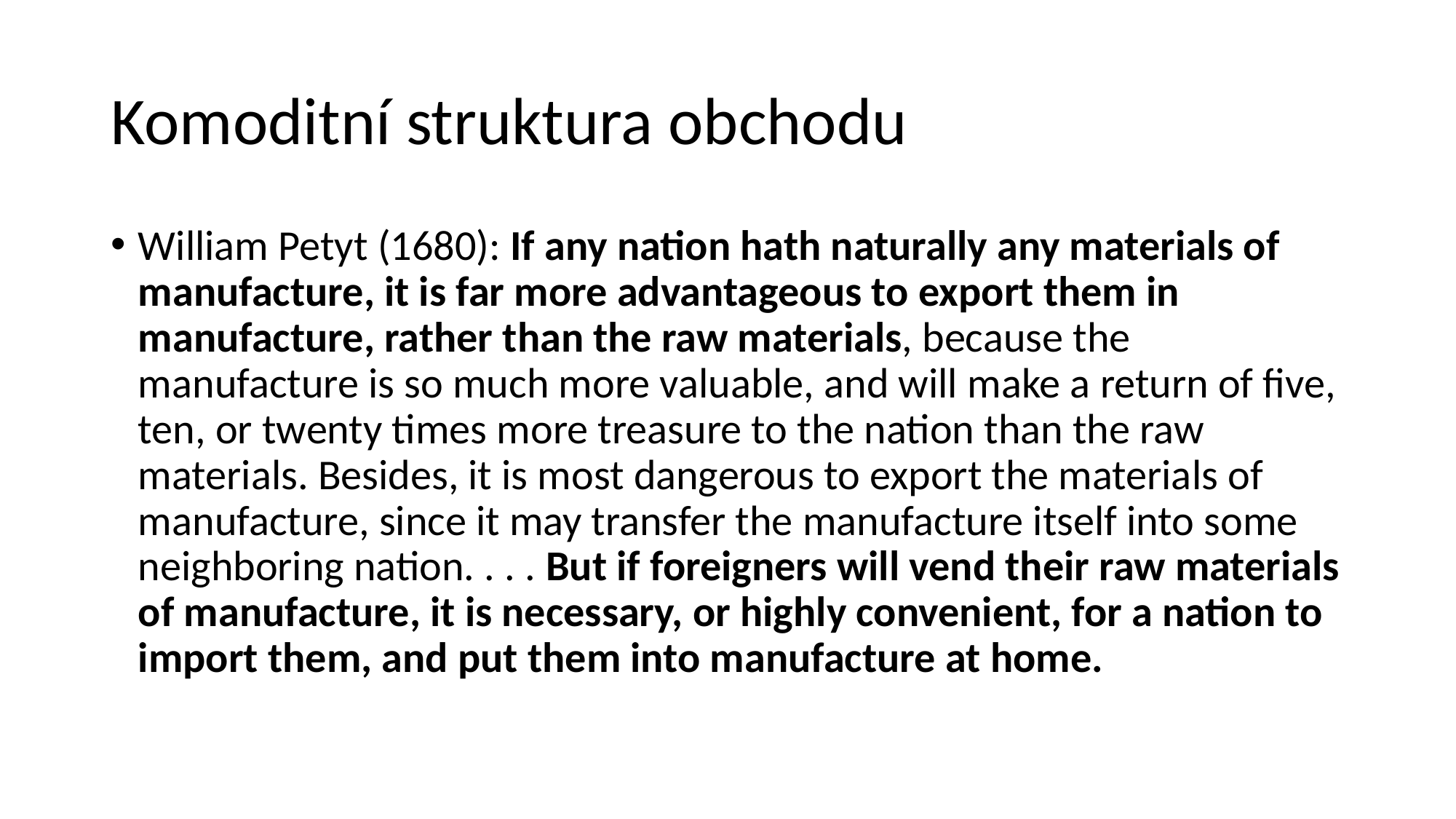

# Komoditní struktura obchodu
William Petyt (1680): If any nation hath naturally any materials of manufacture, it is far more advantageous to export them in manufacture, rather than the raw materials, because the manufacture is so much more valuable, and will make a return of five, ten, or twenty times more treasure to the nation than the raw materials. Besides, it is most dangerous to export the materials of manufacture, since it may transfer the manufacture itself into some neighboring nation. . . . But if foreigners will vend their raw materials of manufacture, it is necessary, or highly convenient, for a nation to import them, and put them into manufacture at home.